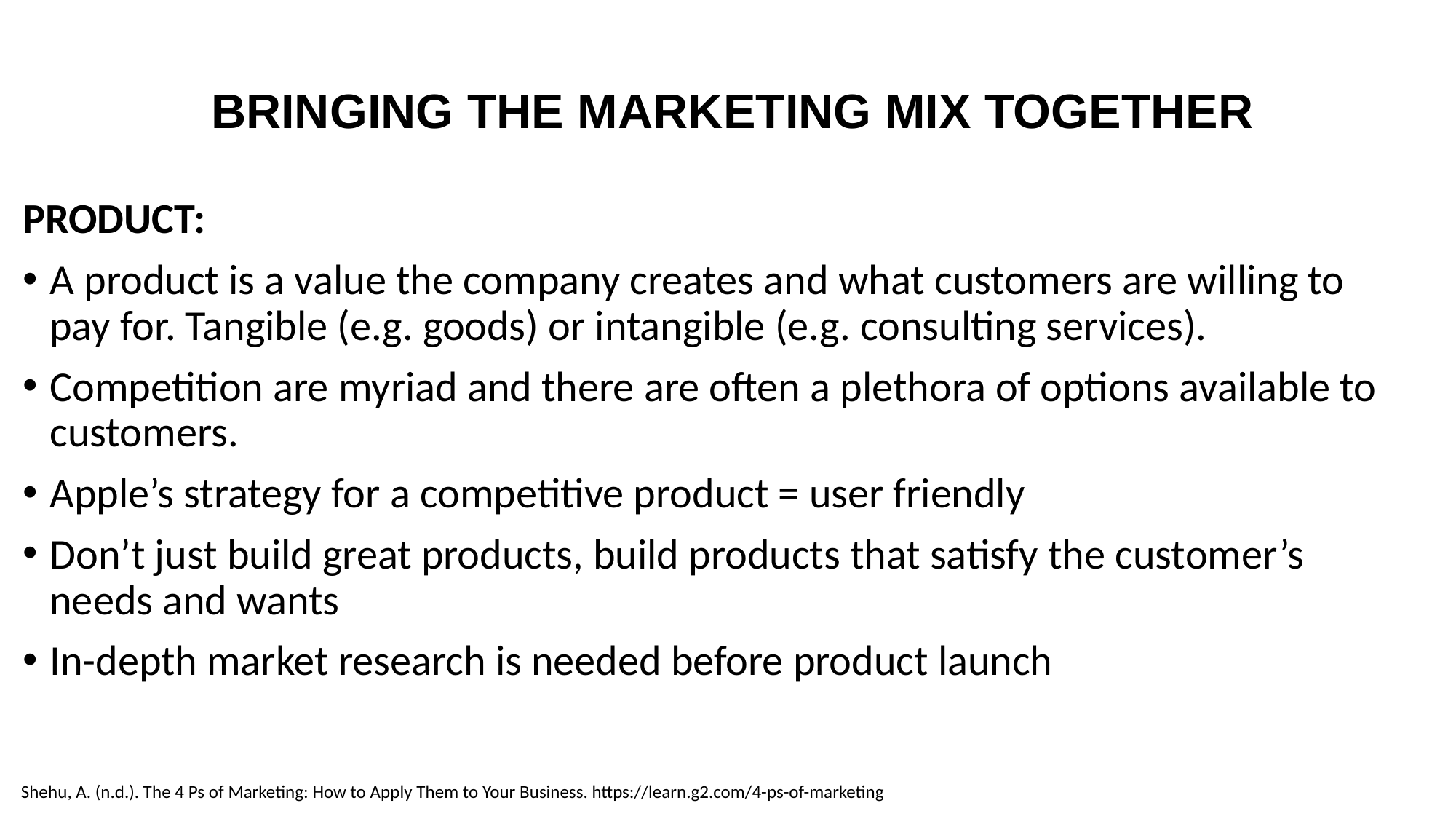

# BRINGING THE MARKETING MIX TOGETHER
PRODUCT:
A product is a value the company creates and what customers are willing to pay for. Tangible (e.g. goods) or intangible (e.g. consulting services).
Competition are myriad and there are often a plethora of options available to customers.
Apple’s strategy for a competitive product = user friendly
Don’t just build great products, build products that satisfy the customer’s needs and wants
In-depth market research is needed before product launch
Shehu, A. (n.d.). The 4 Ps of Marketing: How to Apply Them to Your Business. https://learn.g2.com/4-ps-of-marketing